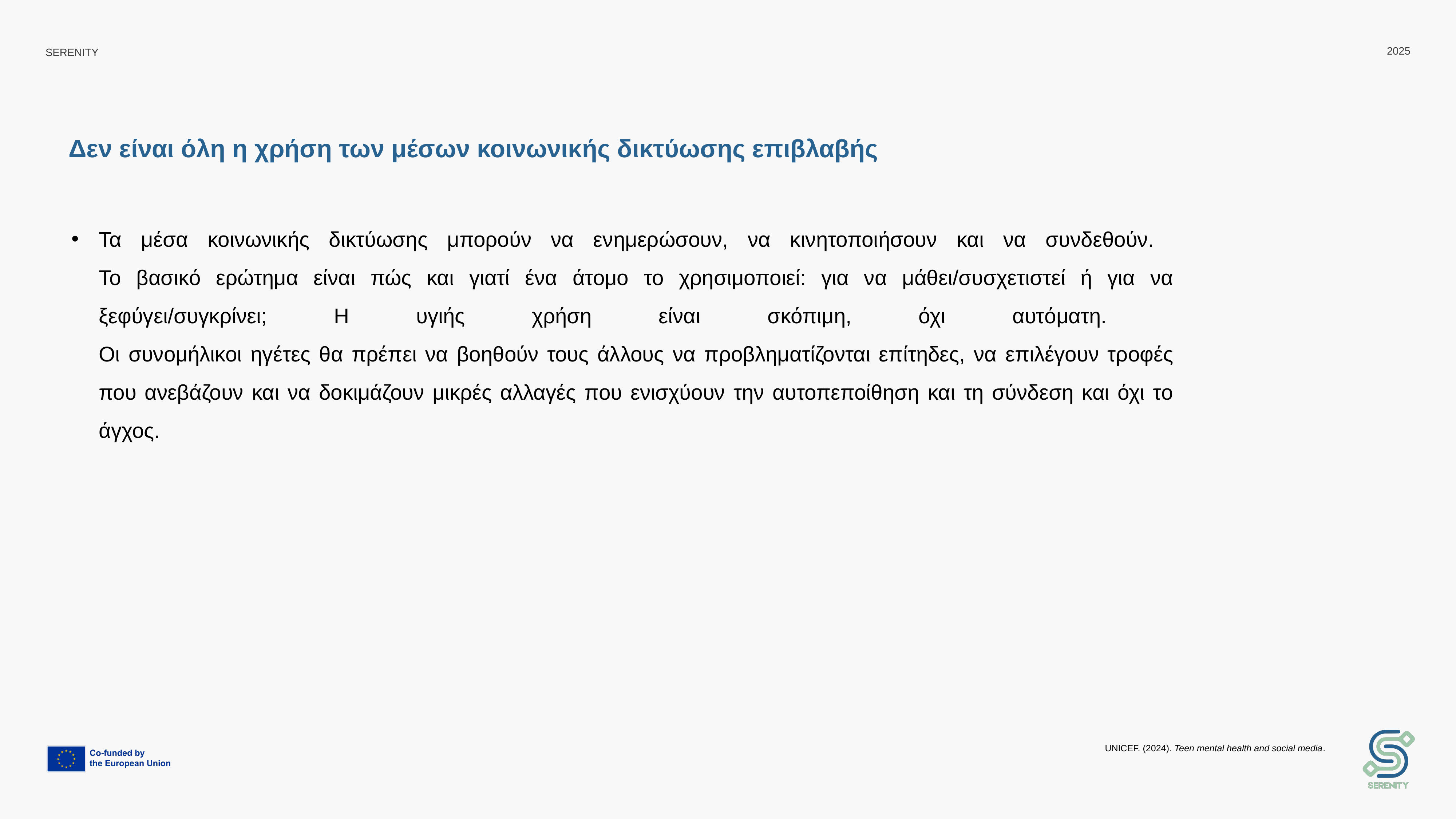

# Δεν είναι όλη η χρήση των μέσων κοινωνικής δικτύωσης επιβλαβής
Τα μέσα κοινωνικής δικτύωσης μπορούν να ενημερώσουν, να κινητοποιήσουν και να συνδεθούν.
Το βασικό ερώτημα είναι πώς και γιατί ένα άτομο το χρησιμοποιεί: για να μάθει/συσχετιστεί ή για να ξεφύγει/συγκρίνει; Η υγιής χρήση είναι σκόπιμη, όχι αυτόματη.
Οι συνομήλικοι ηγέτες θα πρέπει να βοηθούν τους άλλους να προβληματίζονται επίτηδες, να επιλέγουν τροφές που ανεβάζουν και να δοκιμάζουν μικρές αλλαγές που ενισχύουν την αυτοπεποίθηση και τη σύνδεση και όχι το άγχος.

                                                                                                                                                                                                                                                                                                                                                                                                                                       UNICEF. (2024). Teen mental health and social media.

UNICEF. (2024). Teen mental health and social media.